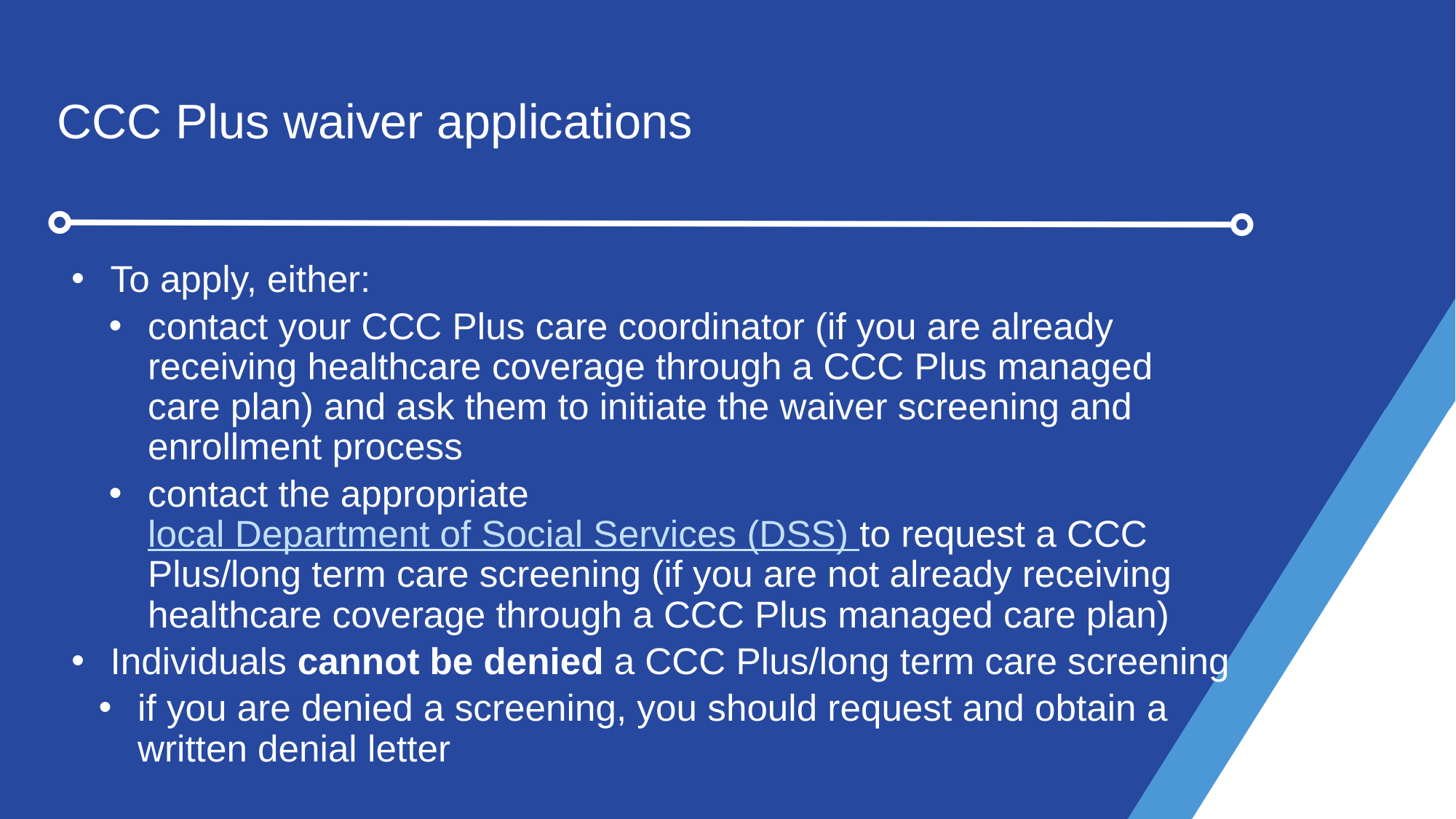

# CCC Plus waiver applications
To apply, either:
contact your CCC Plus care coordinator (if you are already receiving healthcare coverage through a CCC Plus managed care plan) and ask them to initiate the waiver screening and enrollment process
contact the appropriate local Department of Social Services (DSS) to request a CCC Plus/long term care screening (if you are not already receiving healthcare coverage through a CCC Plus managed care plan)
Individuals cannot be denied a CCC Plus/long term care screening
if you are denied a screening, you should request and obtain a written denial letter